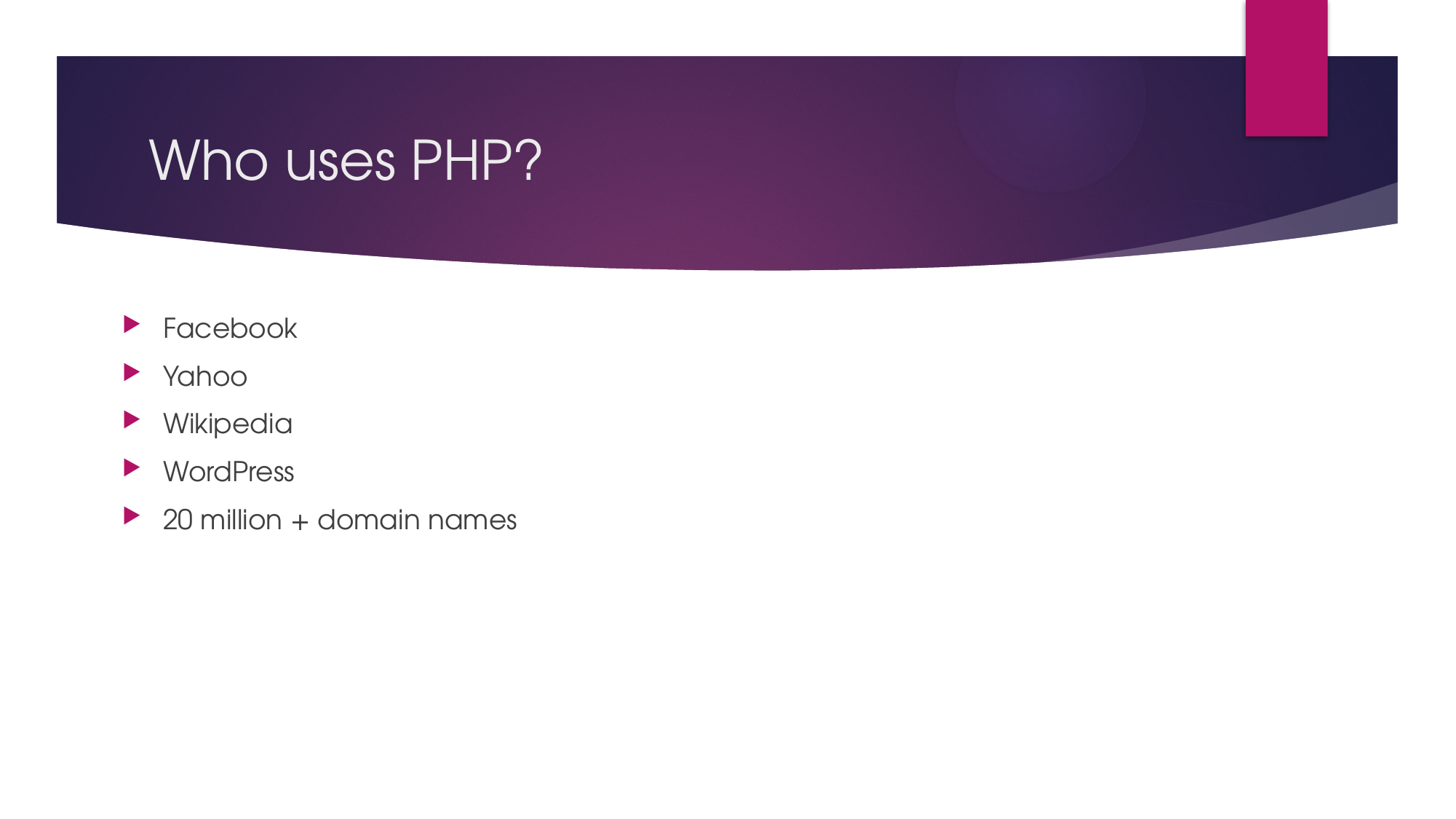

# Who uses PHP?
Facebook
Yahoo
Wikipedia
WordPress
20 million + domain names